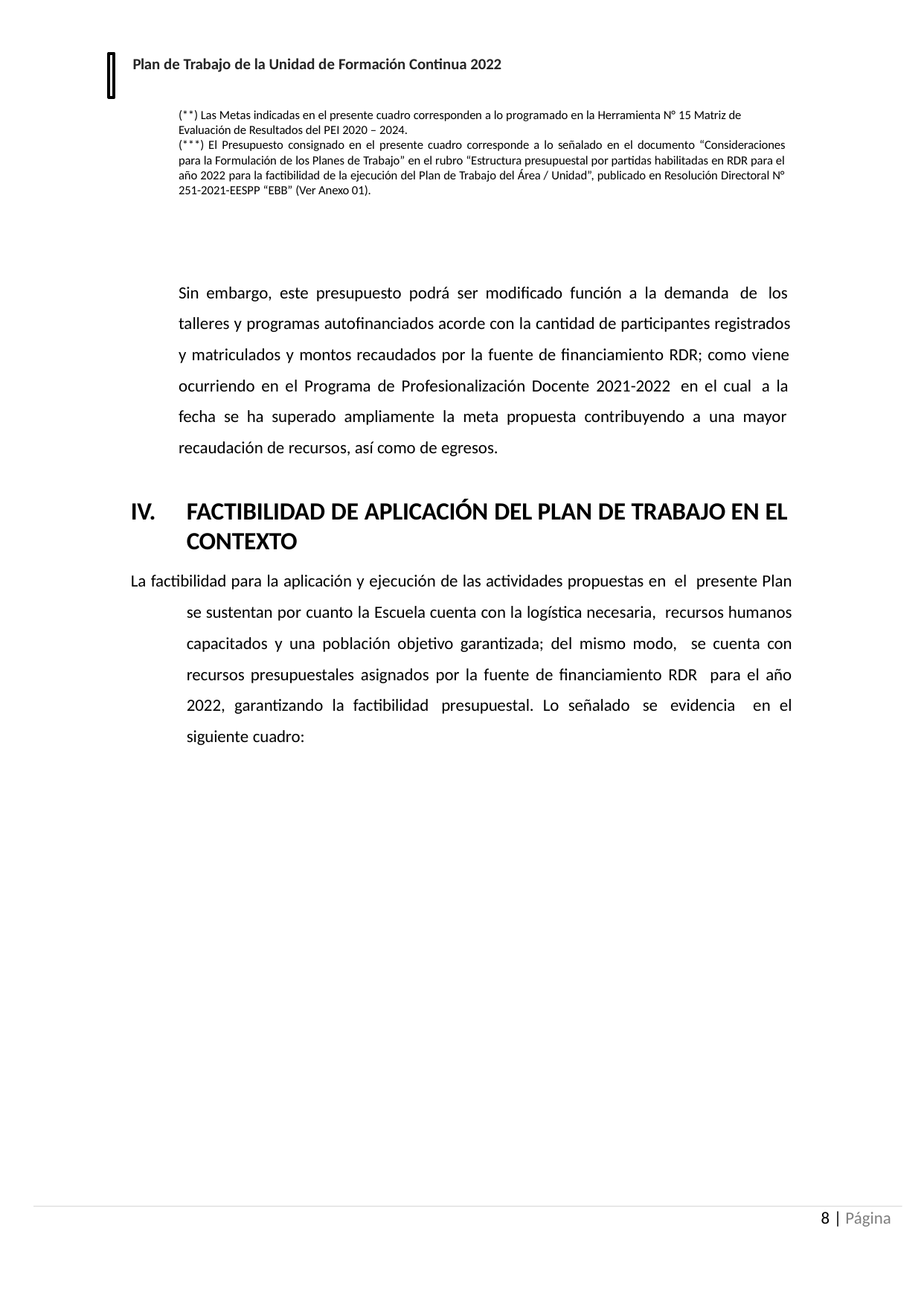

Plan de Trabajo de la Unidad de Formación Continua 2022

(**) Las Metas indicadas en el presente cuadro corresponden a lo programado en la Herramienta N° 15 Matriz de  Evaluación de Resultados del PEI 2020 – 2024.
(***) El Presupuesto consignado en el presente cuadro corresponde a lo señalado en el documento “Consideraciones  para la Formulación de los Planes de Trabajo” en el rubro “Estructura presupuestal por partidas habilitadas en RDR para el
año 2022 para la factibilidad de la ejecución del Plan de Trabajo del Área / Unidad”, publicado en Resolución Directoral N°  251-2021-EESPP “EBB” (Ver Anexo 01).
Sin embargo, este presupuesto podrá ser modificado función a la demanda de los  talleres y programas autofinanciados acorde con la cantidad de participantes registrados  y matriculados y montos recaudados por la fuente de financiamiento RDR; como viene  ocurriendo en el Programa de Profesionalización Docente 2021-2022 en el cual a la  fecha se ha superado ampliamente la meta propuesta contribuyendo a una mayor  recaudación de recursos, así como de egresos.

IV.	FACTIBILIDAD DE APLICACIÓN DEL PLAN DE TRABAJO EN EL  CONTEXTO
La factibilidad para la aplicación y ejecución de las actividades propuestas en el  presente Plan se sustentan por cuanto la Escuela cuenta con la logística necesaria,  recursos humanos capacitados y una población objetivo garantizada; del mismo modo,  se cuenta con recursos presupuestales asignados por la fuente de financiamiento RDR  para el año 2022, garantizando la factibilidad presupuestal. Lo señalado se evidencia  en el siguiente cuadro:

8 | Página